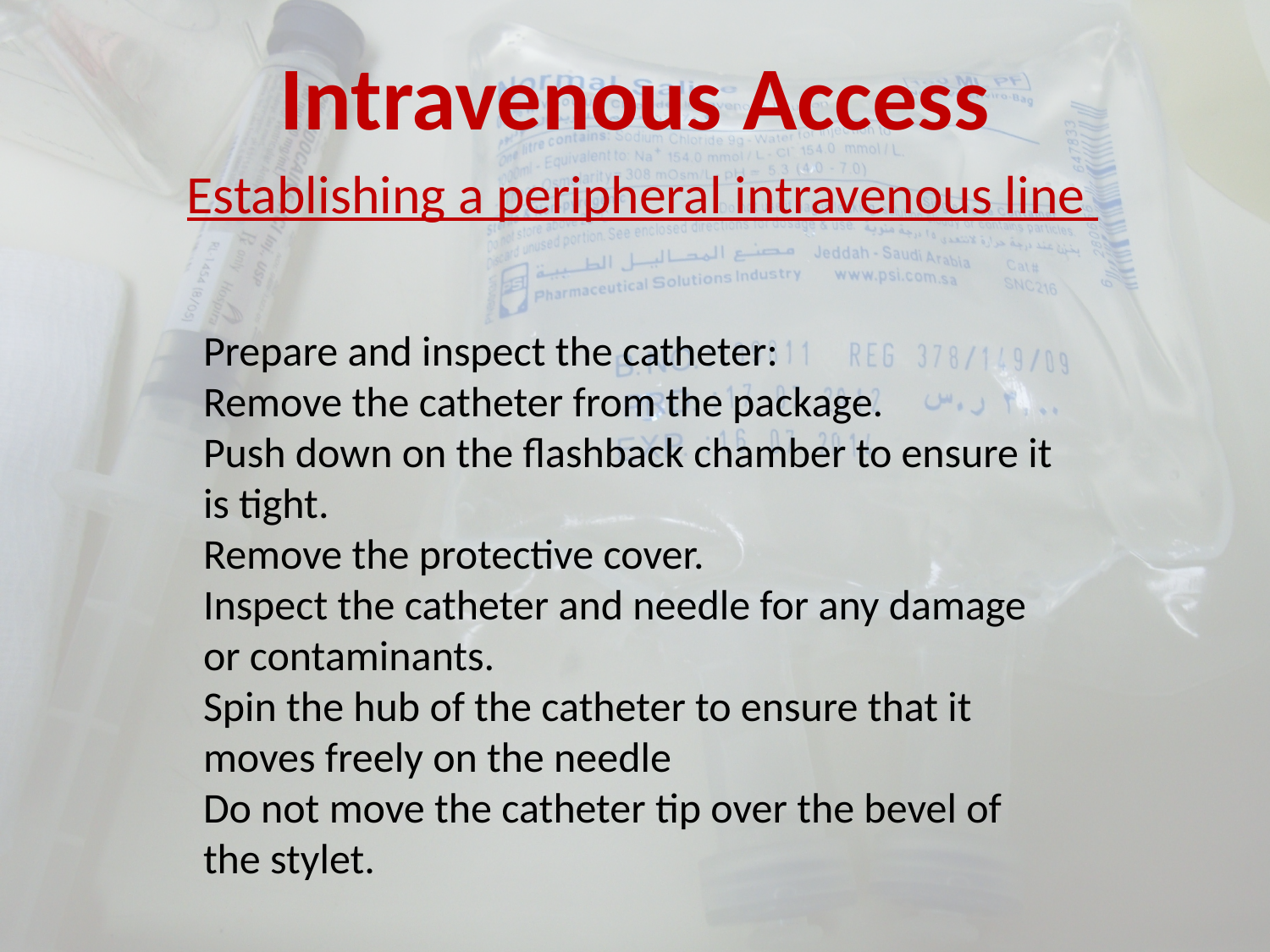

# Intravenous Access Establishing a peripheral intravenous line
Prepare and inspect the catheter:
Remove the catheter from the package.
Push down on the flashback chamber to ensure it is tight.
Remove the protective cover.
Inspect the catheter and needle for any damage or contaminants.
Spin the hub of the catheter to ensure that it moves freely on the needle
Do not move the catheter tip over the bevel of the stylet.